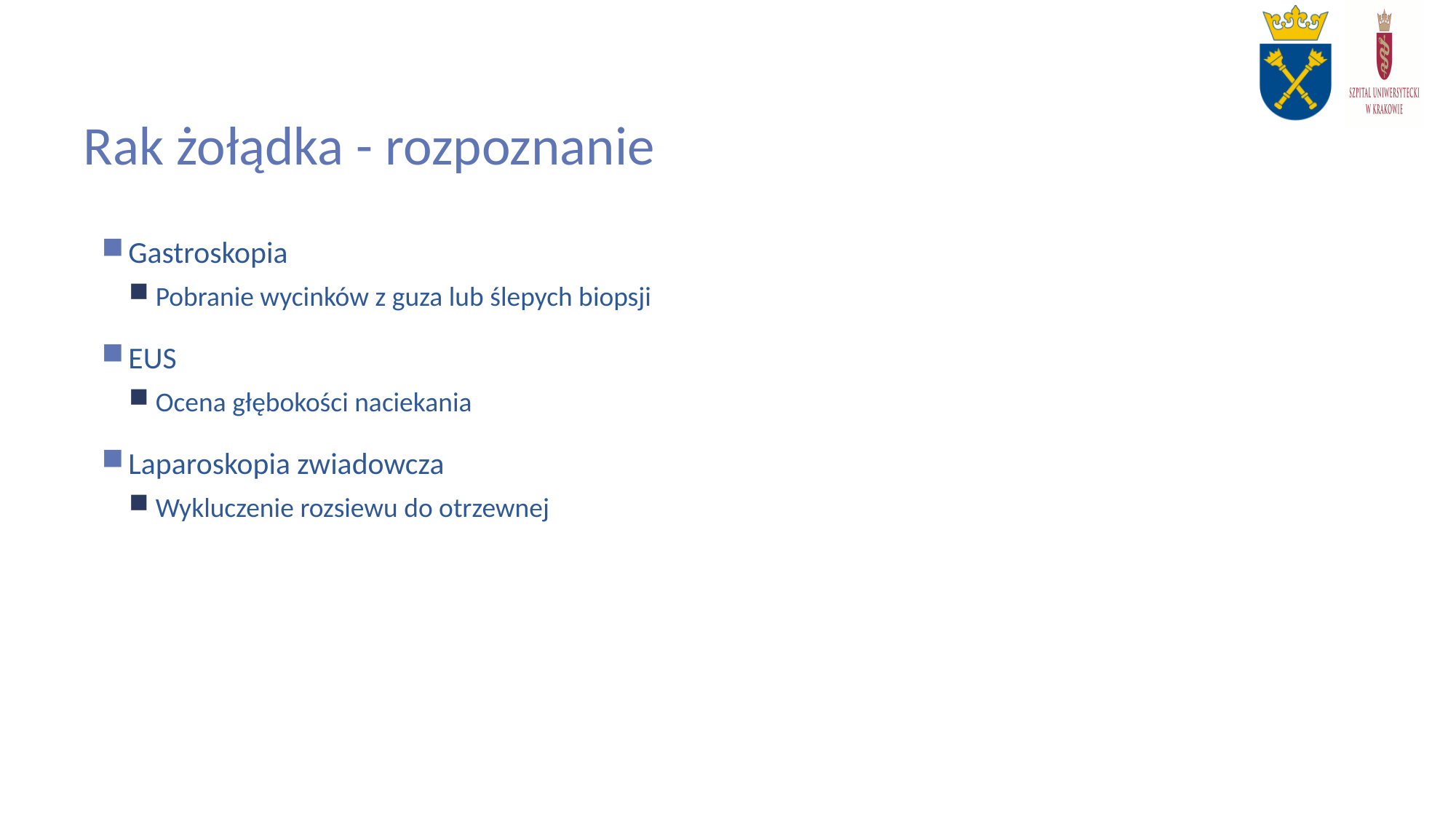

# Rak żołądka - rozpoznanie
Gastroskopia
Pobranie wycinków z guza lub ślepych biopsji
EUS
Ocena głębokości naciekania
Laparoskopia zwiadowcza
Wykluczenie rozsiewu do otrzewnej